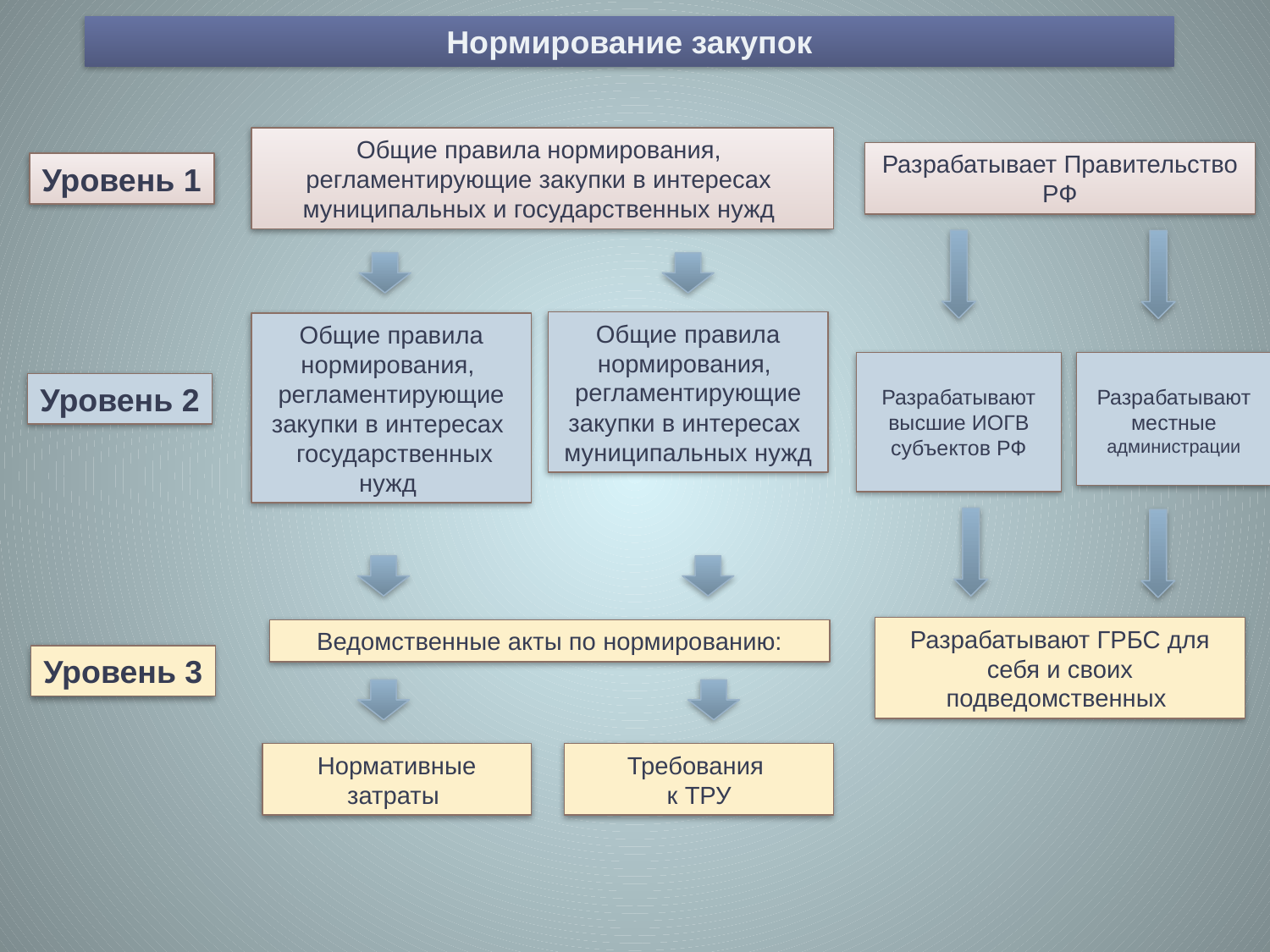

Нормирование закупок
Общие правила нормирования,
регламентирующие закупки в интересах
муниципальных и государственных нужд
Разрабатывает Правительство РФ
Уровень 1

Общие правила нормирования,
регламентирующие закупки в интересах
муниципальных нужд
Общие правила нормирования,
регламентирующие закупки в интересах
 государственных нужд

Разрабатывают высшие ИОГВ
субъектов РФ

Разрабатывают местные администрации

Уровень 2

Разрабатывают ГРБС для себя и своих подведомственных
Ведомственные акты по нормированию:
Уровень 3

Нормативные затраты
Требования
к ТРУ